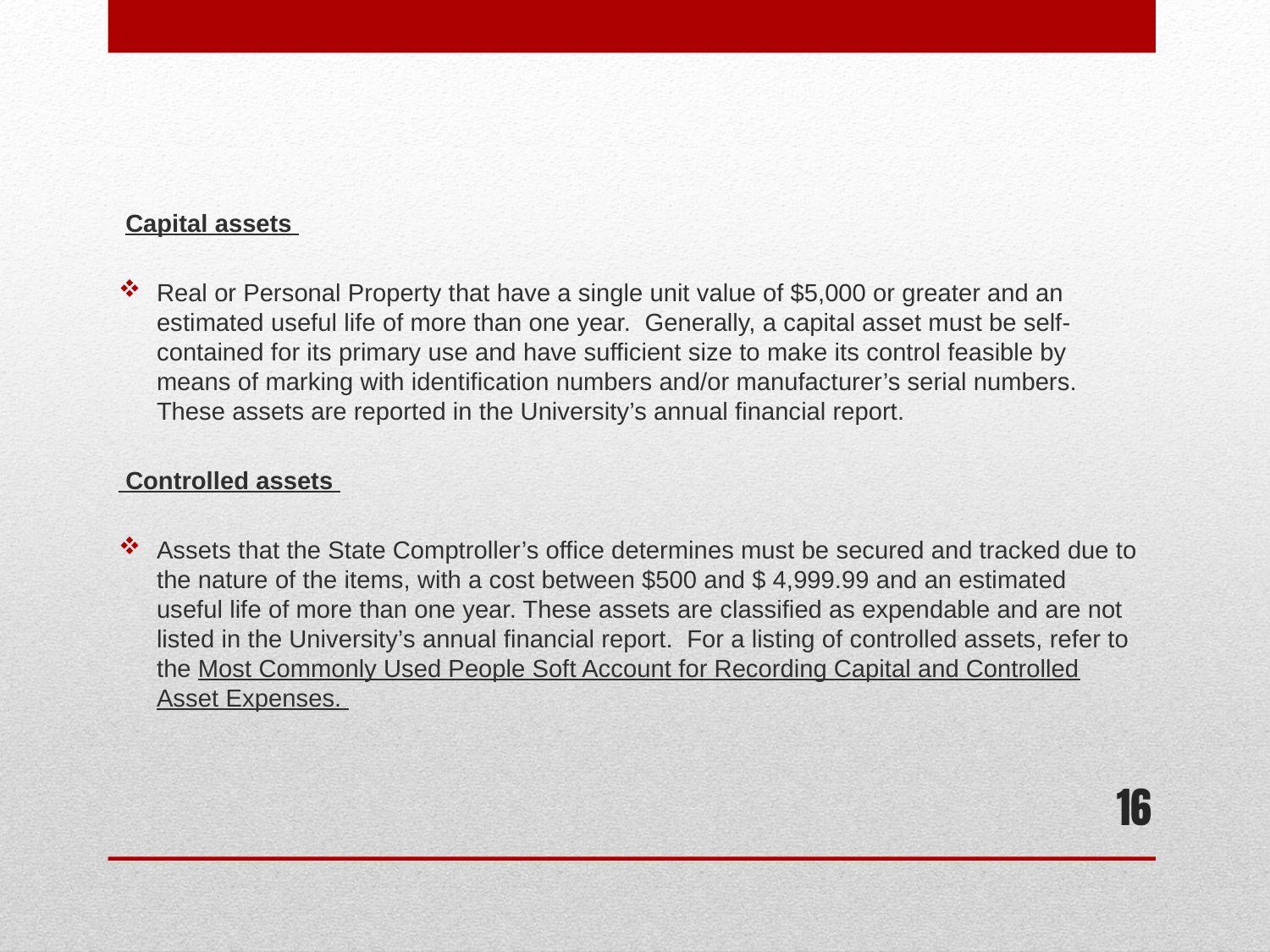

Capital assets

Real or Personal Property that have a single unit value of $5,000 or greater and an estimated useful life of more than one year.  Generally, a capital asset must be self-contained for its primary use and have sufficient size to make its control feasible by means of marking with identification numbers and/or manufacturer’s serial numbers. These assets are reported in the University’s annual financial report.

 Controlled assets

Assets that the State Comptroller’s office determines must be secured and tracked due to the nature of the items, with a cost between $500 and $ 4,999.99 and an estimated useful life of more than one year. These assets are classified as expendable and are not listed in the University’s annual financial report.  For a listing of controlled assets, refer to the Most Commonly Used People Soft Account for Recording Capital and Controlled Asset Expenses.

16